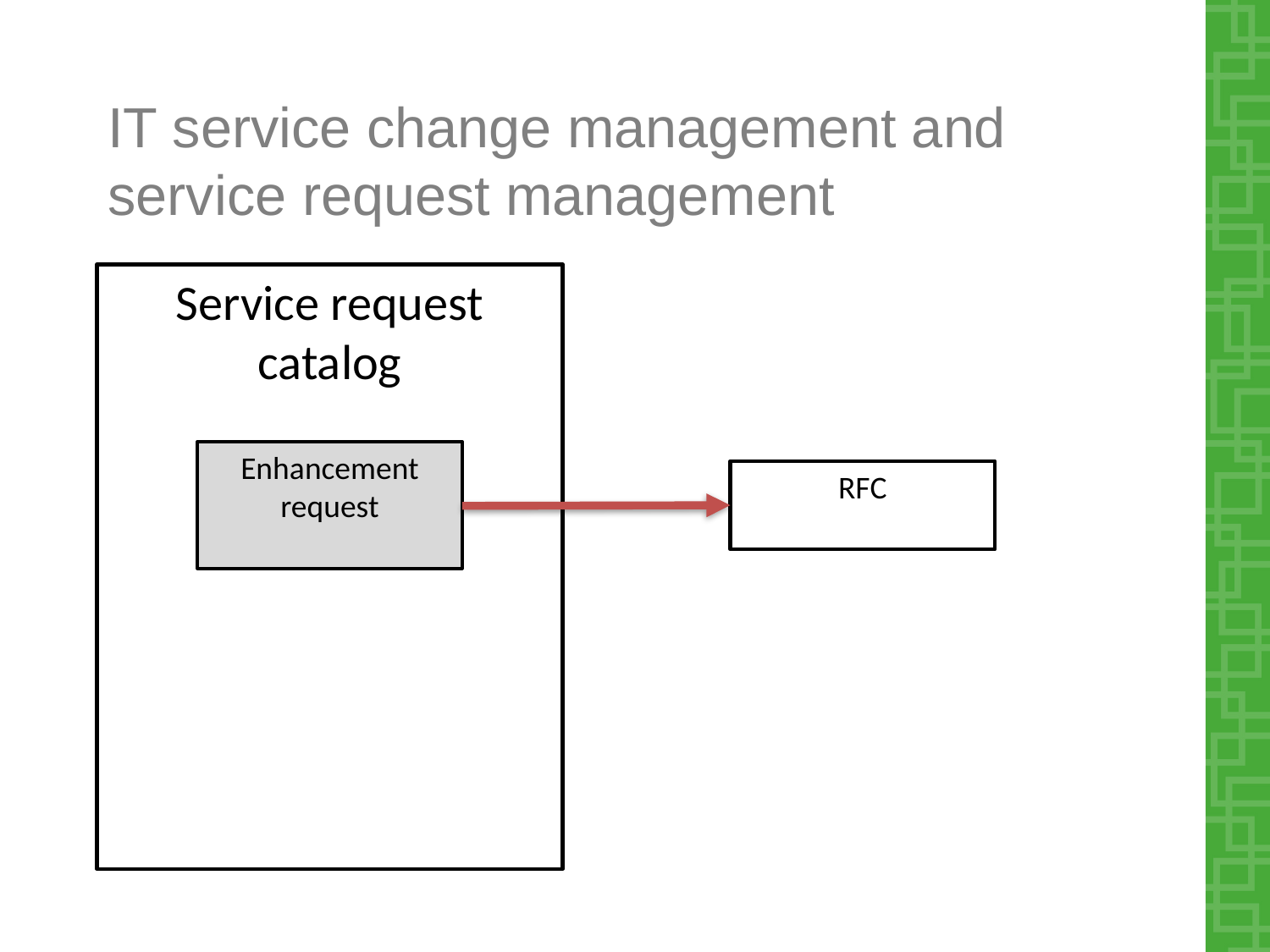

# IT service change management and service request management
Service request catalog

Enhancement
request

RFC